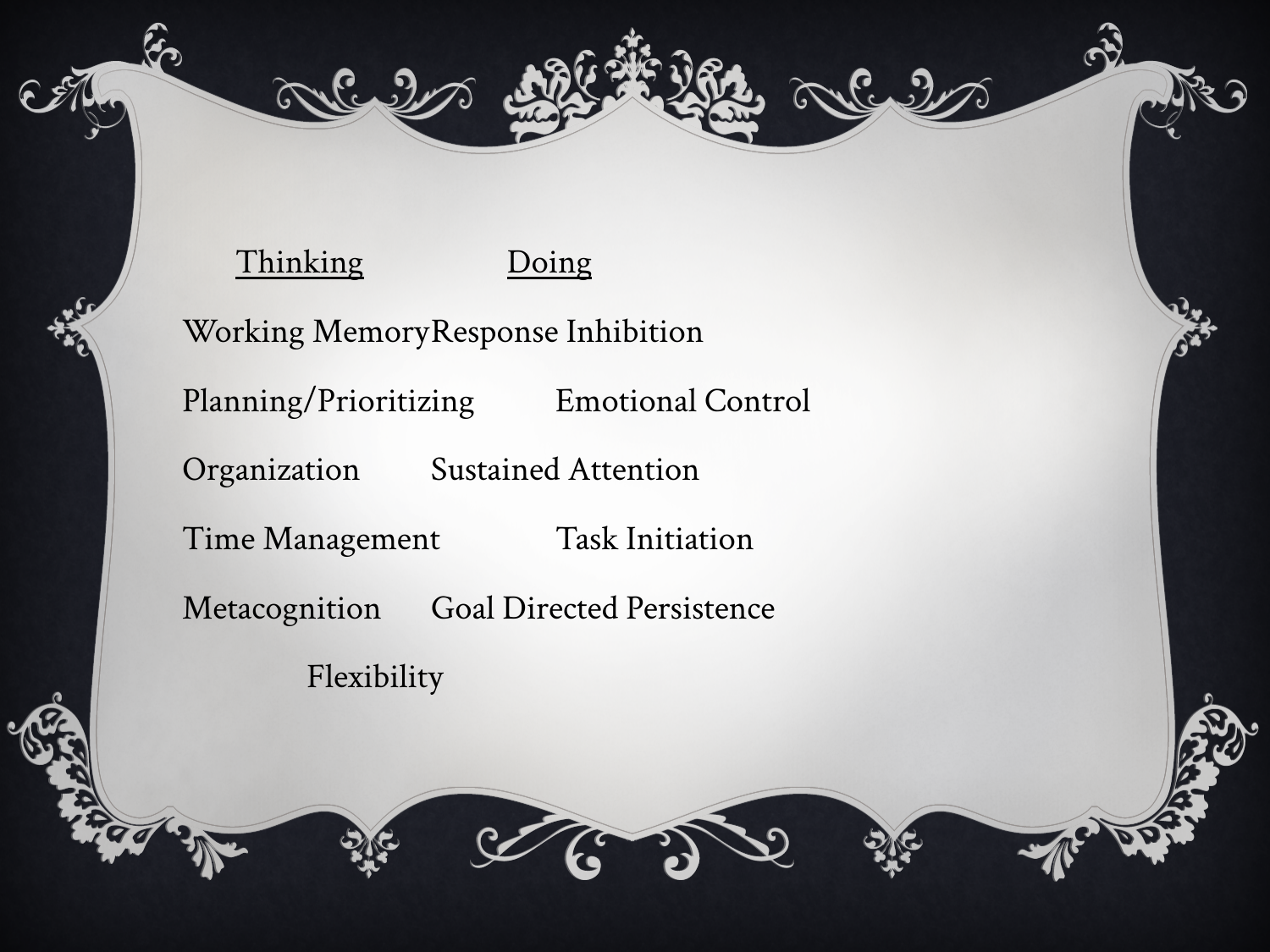

Thinking			          Doing
Working Memory			Response Inhibition
Planning/Prioritizing		Emotional Control
Organization			Sustained Attention
Time Management		Task Initiation
Metacognition			Goal Directed Persistence
				Flexibility